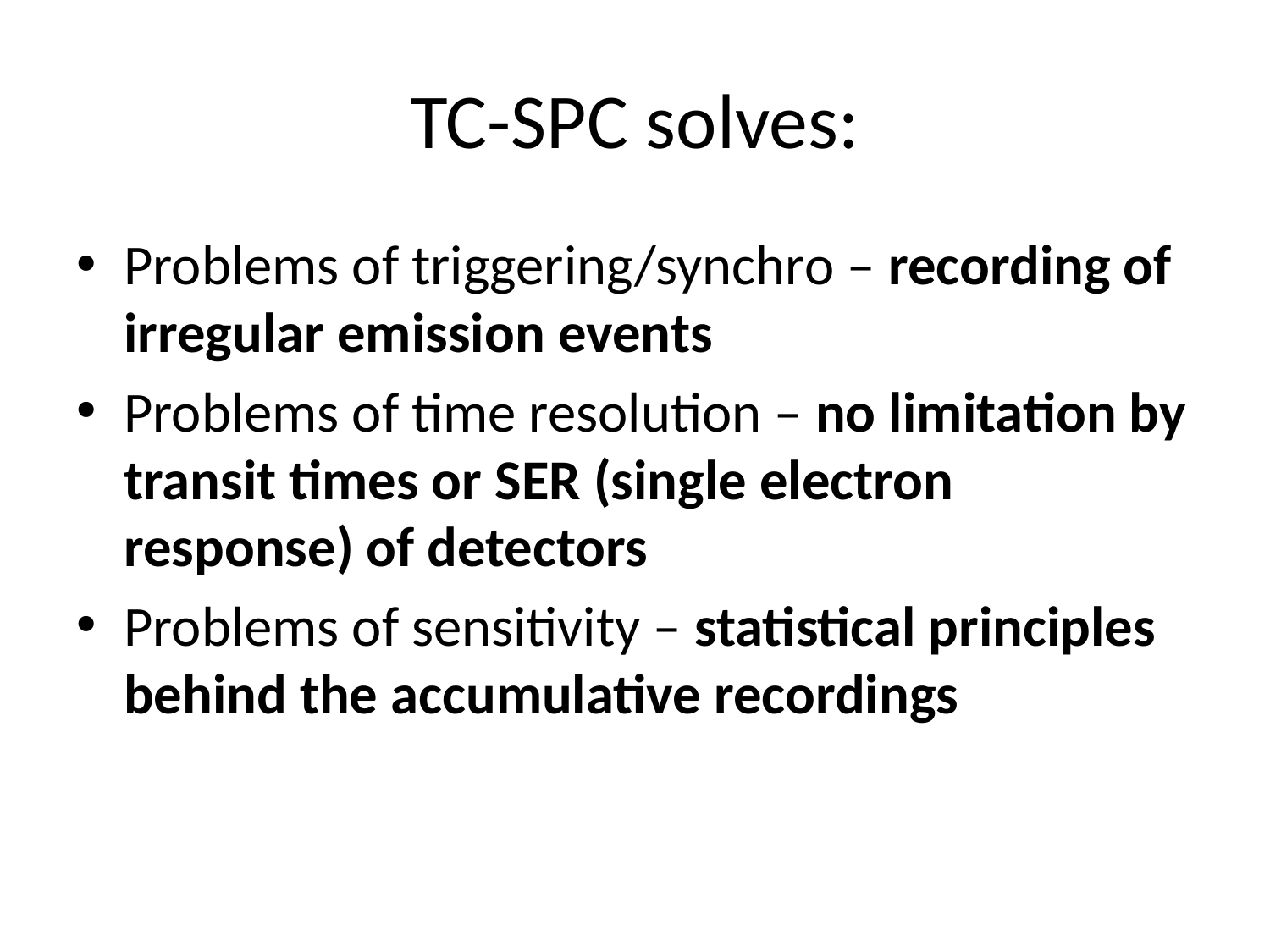

# TC-SPC solves:
Problems of triggering/synchro – recording of irregular emission events
Problems of time resolution – no limitation by transit times or SER (single electron response) of detectors
Problems of sensitivity – statistical principles behind the accumulative recordings